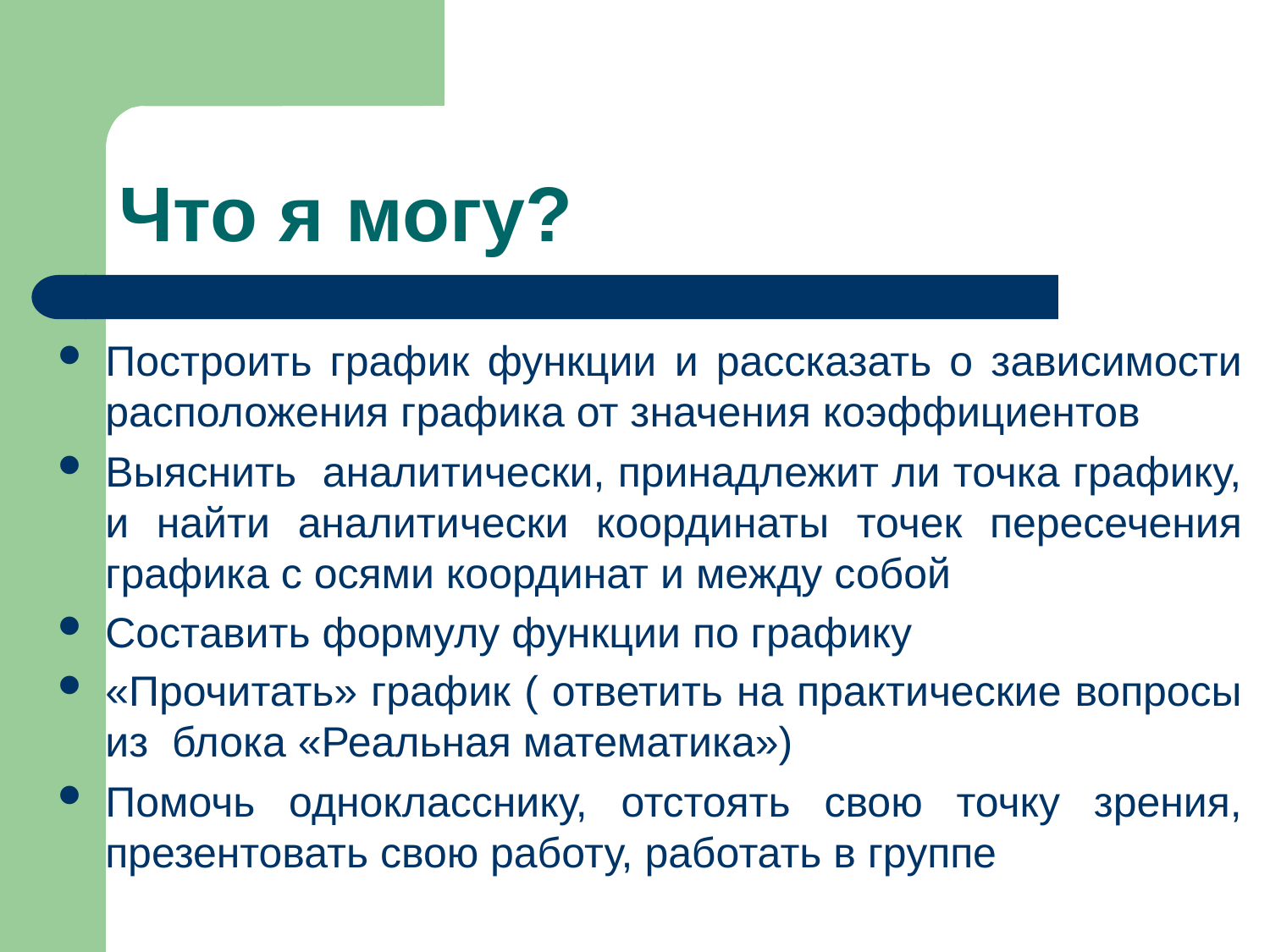

# Что я могу?
Построить график функции и рассказать о зависимости расположения графика от значения коэффициентов
Выяснить  аналитически, принадлежит ли точка графику, и найти аналитически координаты точек пересечения графика с осями координат и между собой
Составить формулу функции по графику
«Прочитать» график ( ответить на практические вопросы из  блока «Реальная математика»)
Помочь однокласснику, отстоять свою точку зрения, презентовать свою работу, работать в группе